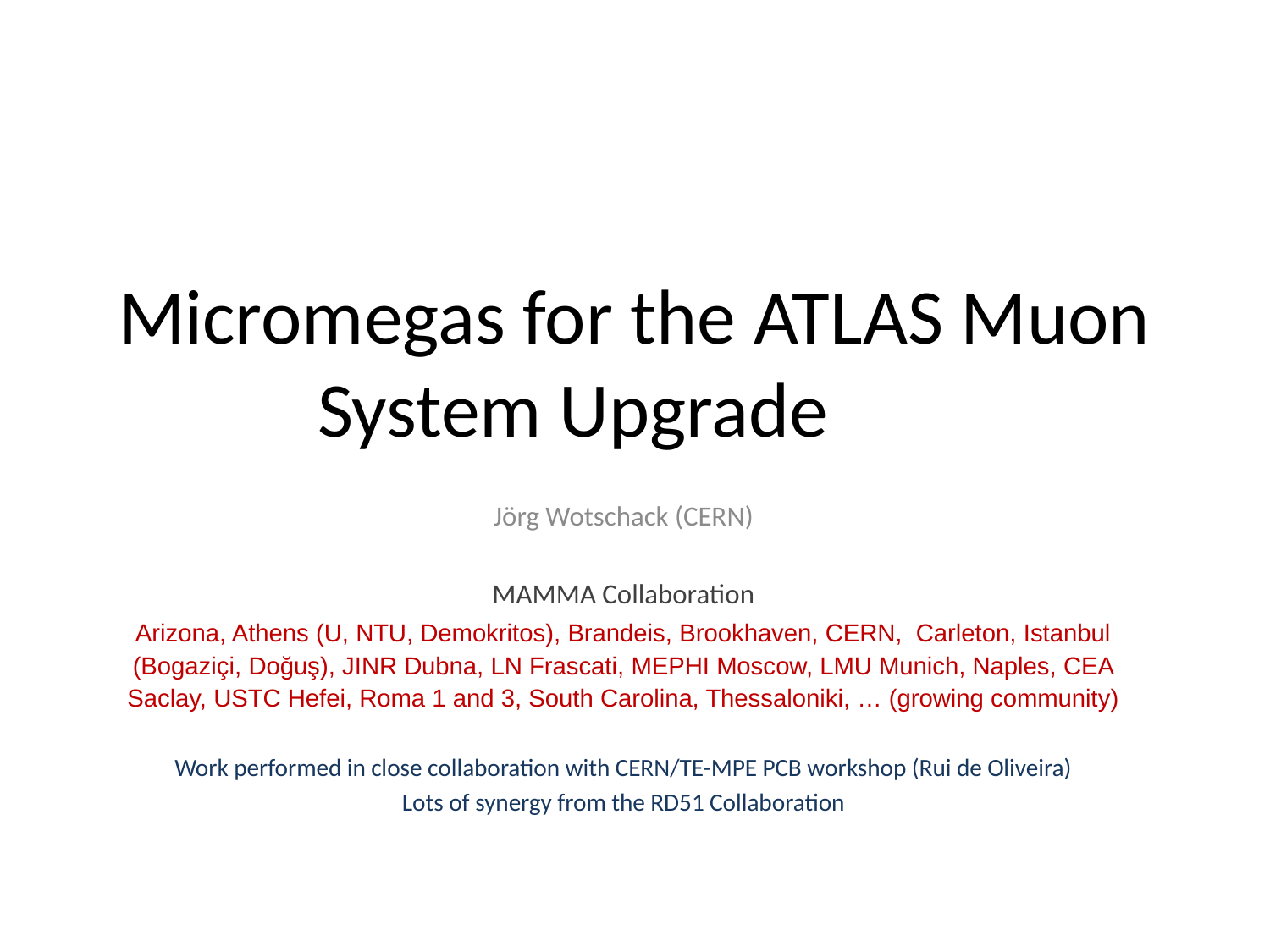

# Micromegas for the ATLAS Muon System Upgrade
Jörg Wotschack (CERN)

MAMMA Collaboration
Arizona, Athens (U, NTU, Demokritos), Brandeis, Brookhaven, CERN,  Carleton, Istanbul (Bogaziçi, Doğuş), JINR Dubna, LN Frascati, MEPHI Moscow, LMU Munich, Naples, CEA Saclay, USTC Hefei, Roma 1 and 3, South Carolina, Thessaloniki, … (growing community)

Work performed in close collaboration with CERN/TE-MPE PCB workshop (Rui de Oliveira)
Lots of synergy from the RD51 Collaboration